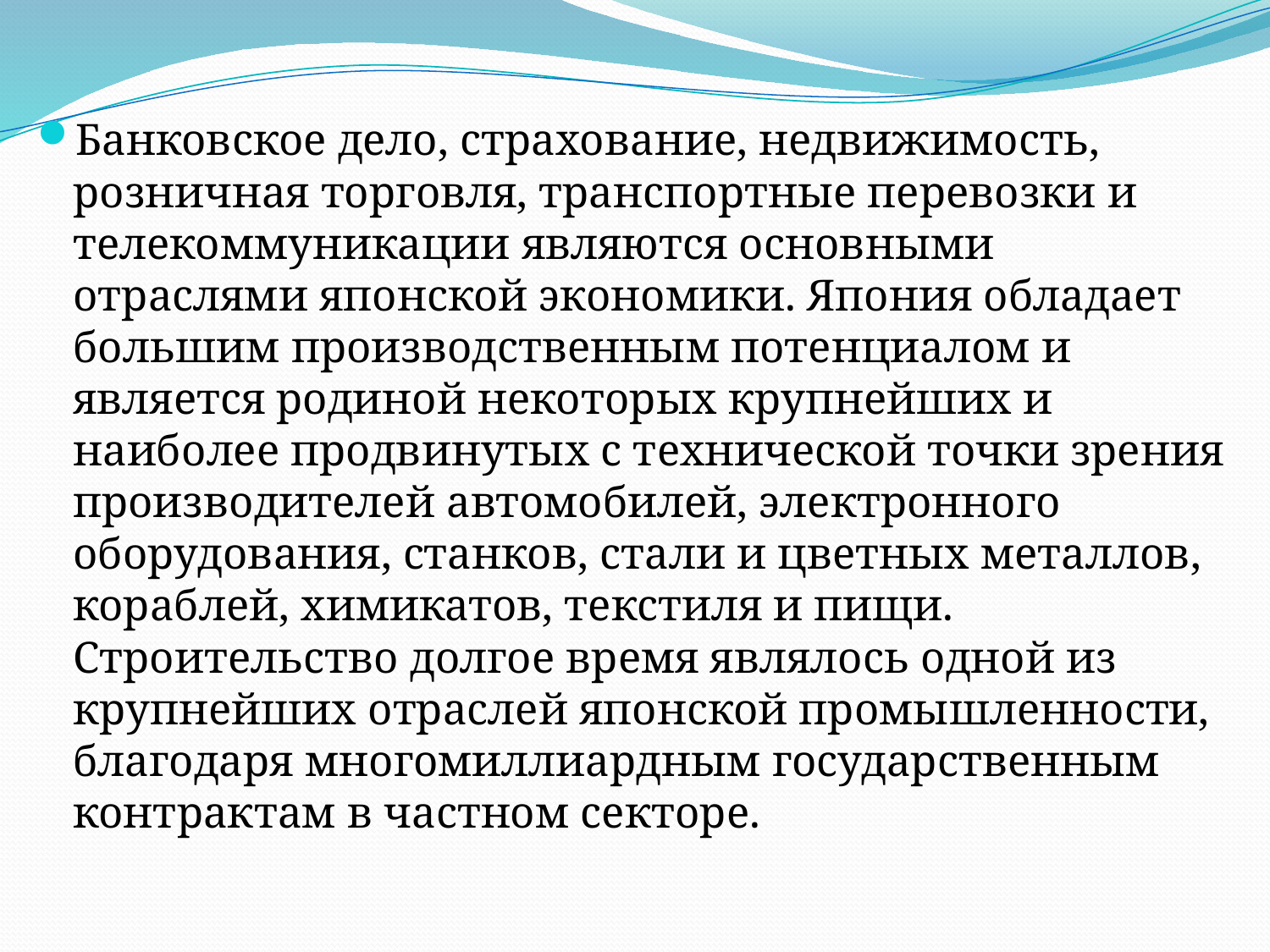

Банковское дело, страхование, недвижимость, розничная торговля, транспортные перевозки и телекоммуникации являются основными отраслями японской экономики. Япония обладает большим производственным потенциалом и является родиной некоторых крупнейших и наиболее продвинутых с технической точки зрения производителей автомобилей, электронного оборудования, станков, стали и цветных металлов, кораблей, химикатов, текстиля и пищи. Строительство долгое время являлось одной из крупнейших отраслей японской промышленности, благодаря многомиллиардным государственным контрактам в частном секторе.